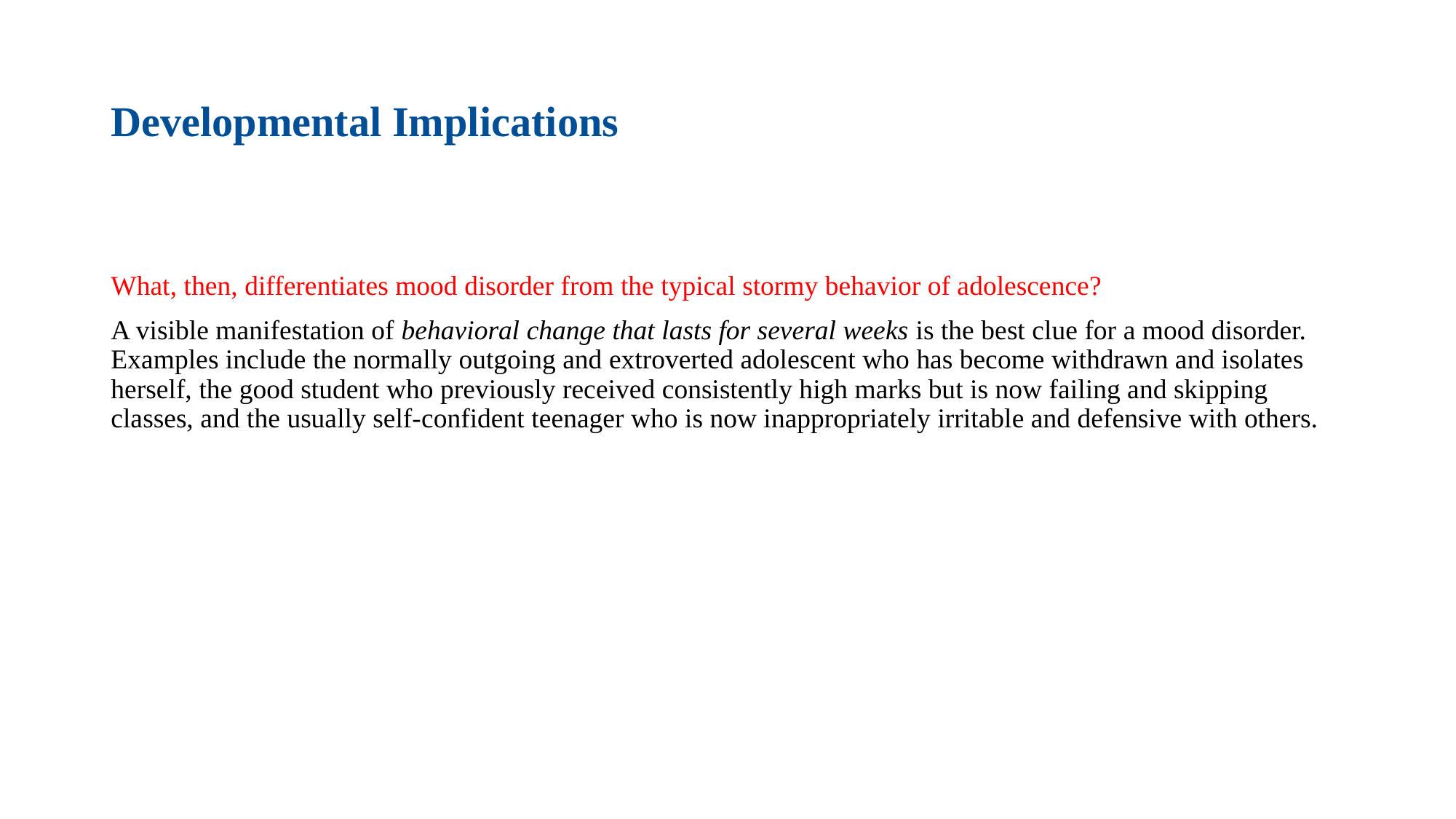

# Developmental Implications

What, then, differentiates mood disorder from the typical stormy behavior of adolescence?
A visible manifestation of behavioral change that lasts for several weeks is the best clue for a mood disorder. Examples include the normally outgoing and extroverted adolescent who has become withdrawn and isolates herself, the good student who previously received consistently high marks but is now failing and skipping classes, and the usually self-confident teenager who is now inappropriately irritable and defensive with others.